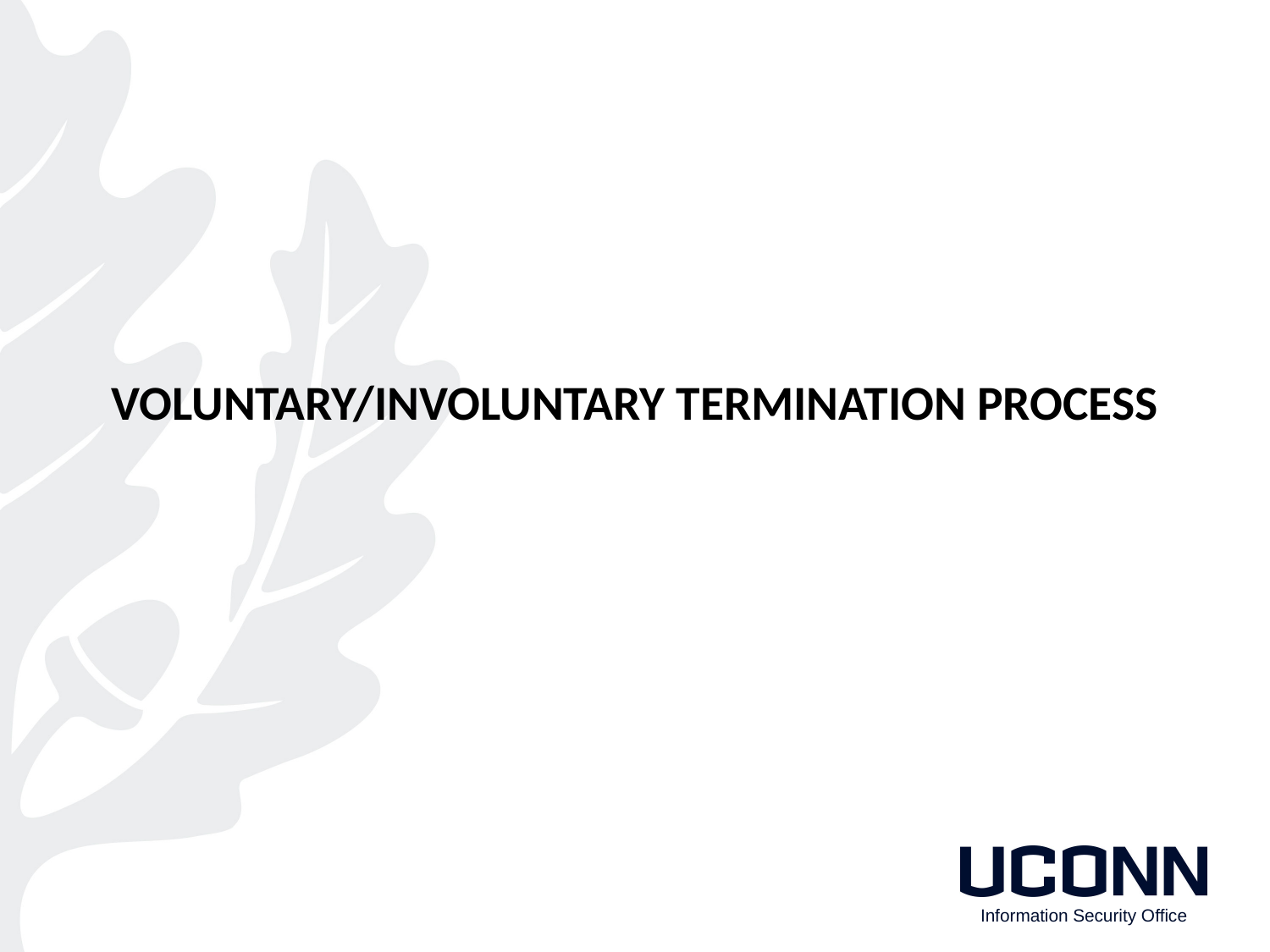

# Voluntary/Involuntary Termination Process
Information Security Office